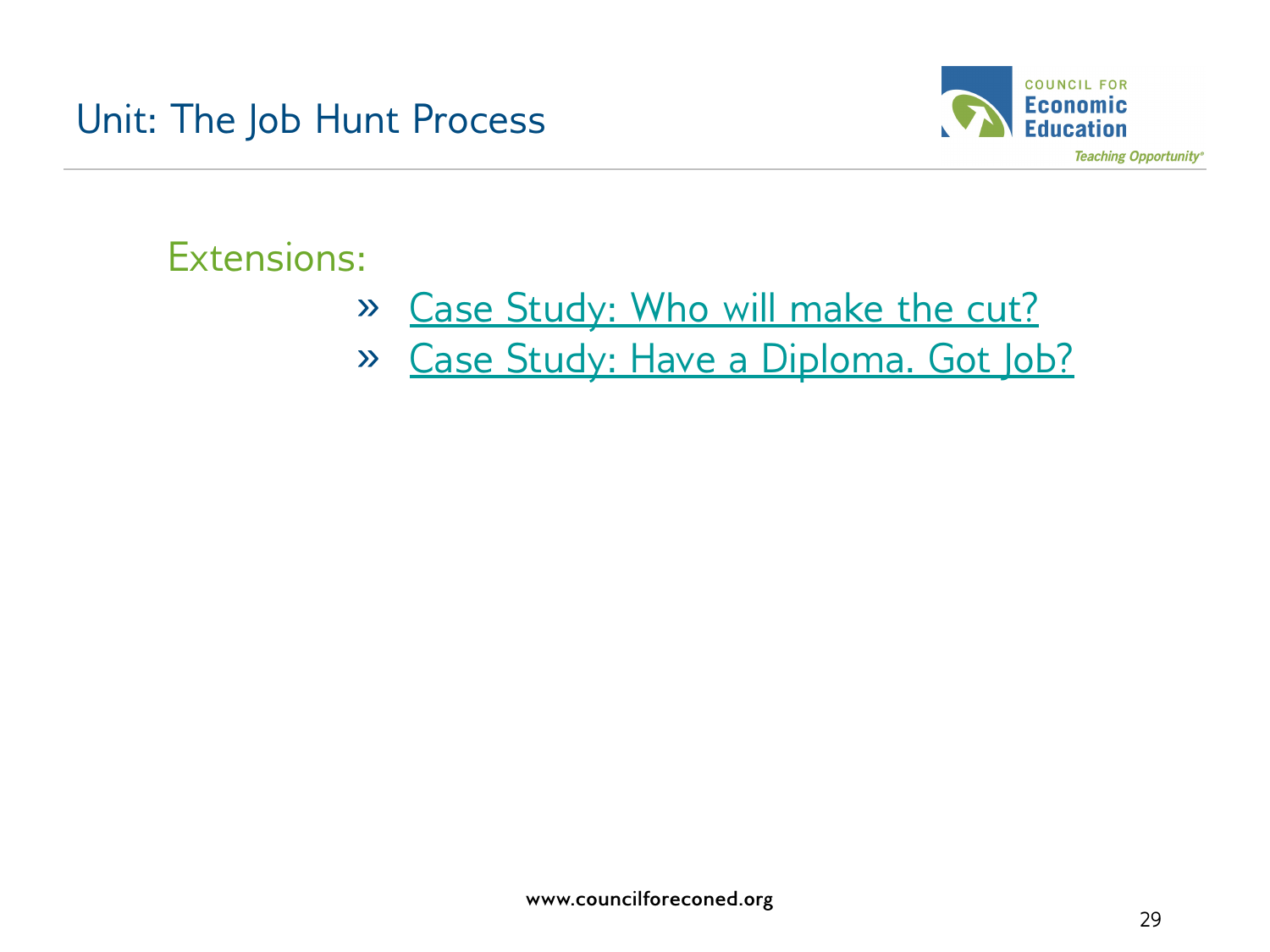

# Unit: The Job Hunt Process
 Extensions:
Case Study: Who will make the cut?
Case Study: Have a Diploma. Got Job?

www.councilforeconed.org
29